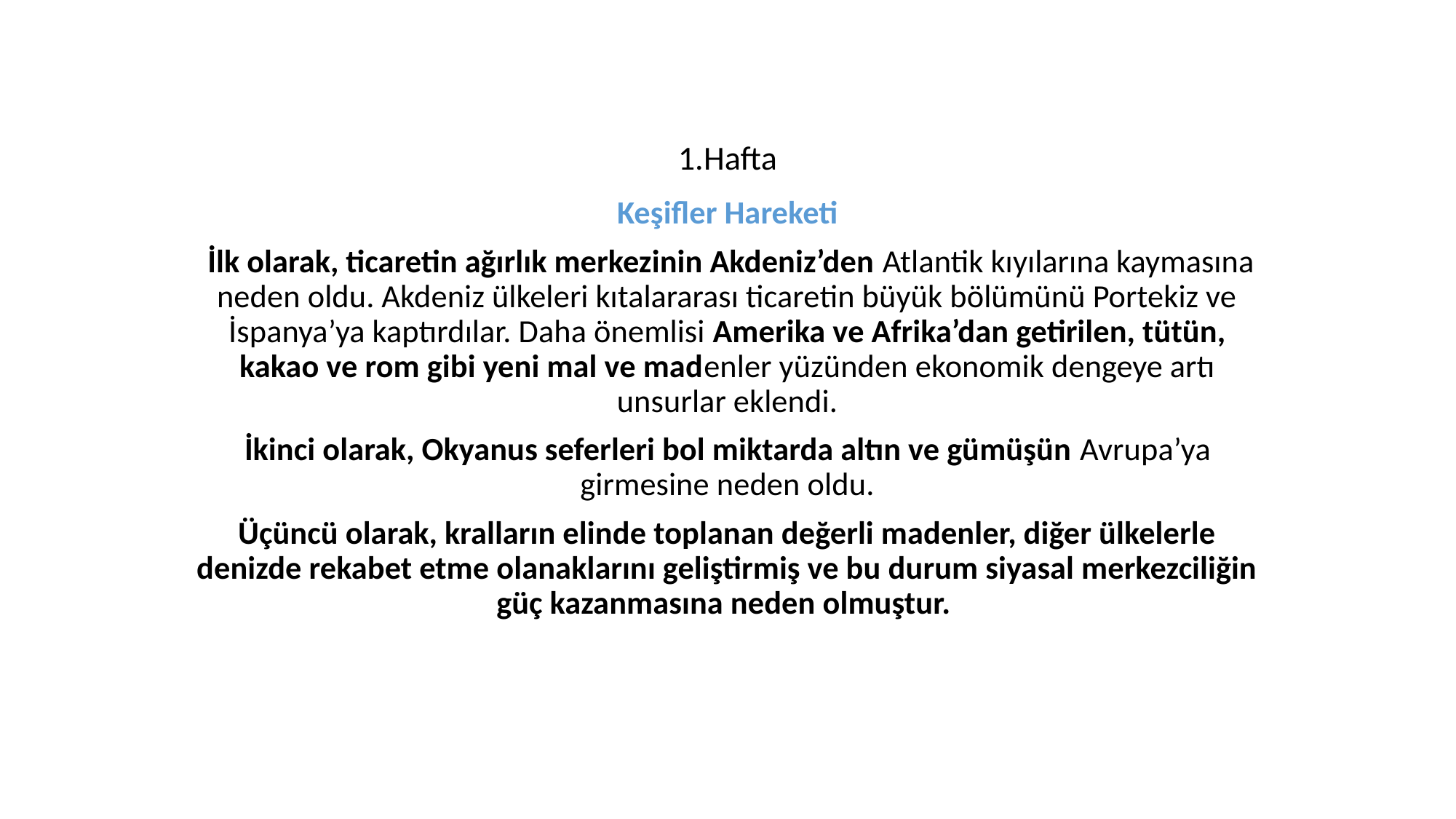

# 1.Hafta
Keşifler Hareketi
 İlk olarak, ticaretin ağırlık merkezinin Akdeniz’den Atlantik kıyılarına kaymasına neden oldu. Akdeniz ülkeleri kıtalararası ticaretin büyük bölümünü Portekiz ve İspanya’ya kaptırdılar. Daha önemlisi Amerika ve Afrika’dan getirilen, tütün, kakao ve rom gibi yeni mal ve madenler yüzünden ekonomik dengeye artı unsurlar eklendi.
İkinci olarak, Okyanus seferleri bol miktarda altın ve gümüşün Avrupa’ya girmesine neden oldu.
Üçüncü olarak, kralların elinde toplanan değerli madenler, diğer ülkelerle denizde rekabet etme olanaklarını geliştirmiş ve bu durum siyasal merkezciliğin güç kazanmasına neden olmuştur.